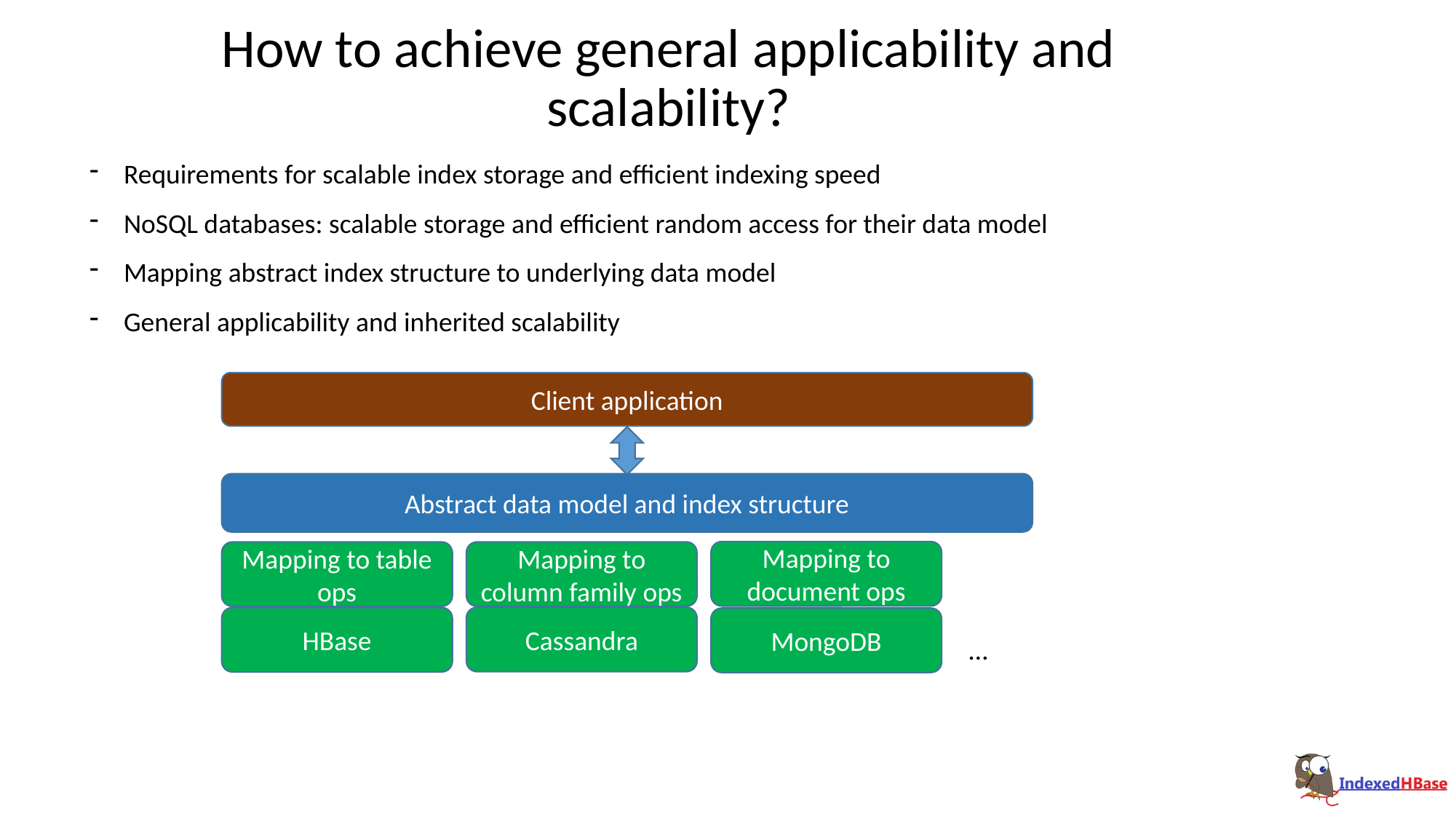

# How to achieve general applicability and scalability?
Requirements for scalable index storage and efficient indexing speed
NoSQL databases: scalable storage and efficient random access for their data model
Mapping abstract index structure to underlying data model
General applicability and inherited scalability
Client application

Abstract data model and index structure
Mapping to document ops
Mapping to column family ops
Mapping to table ops
Cassandra
HBase
MongoDB
…